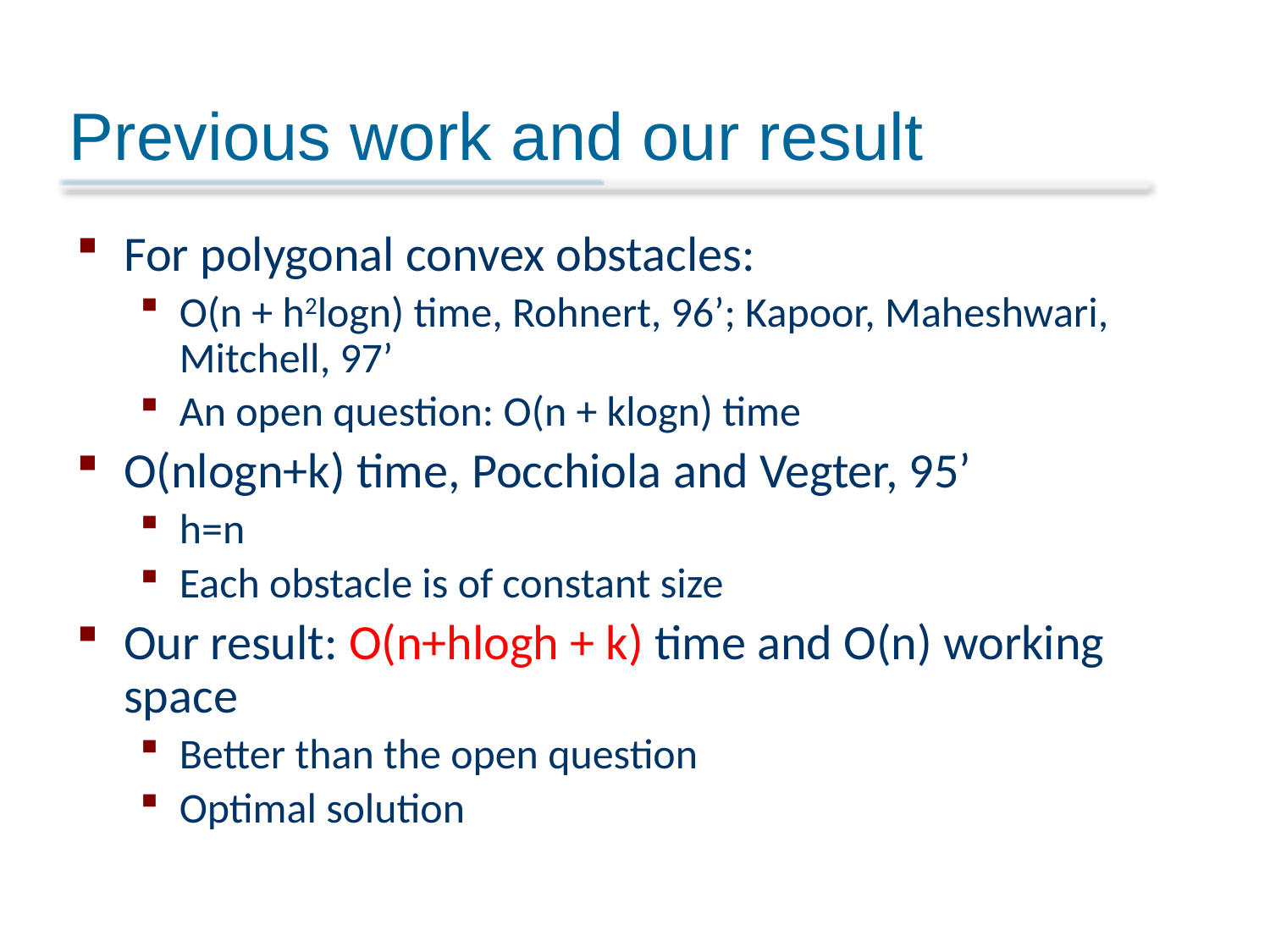

# Previous work and our result
For polygonal convex obstacles:
O(n + h2logn) time, Rohnert, 96’; Kapoor, Maheshwari, Mitchell, 97’
An open question: O(n + klogn) time
O(nlogn+k) time, Pocchiola and Vegter, 95’
h=n
Each obstacle is of constant size
Our result: O(n+hlogh + k) time and O(n) working space
Better than the open question
Optimal solution